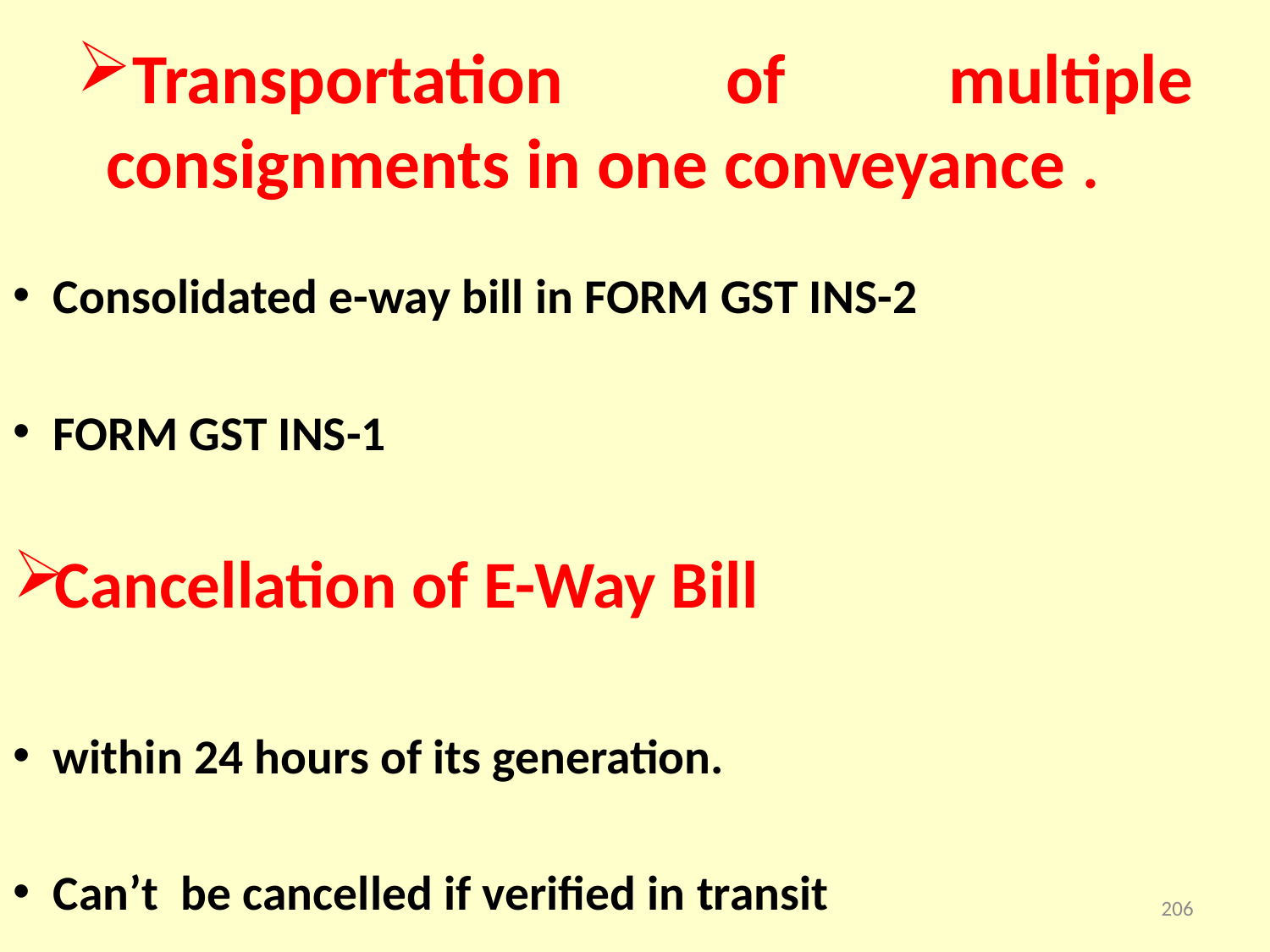

# Transportation of multiple consignments in one conveyance .

Consolidated e-way bill in FORM GST INS-2

FORM GST INS-1

Cancellation of E-Way Bill

within 24 hours of its generation.

Can’t  be cancelled if verified in transit

206